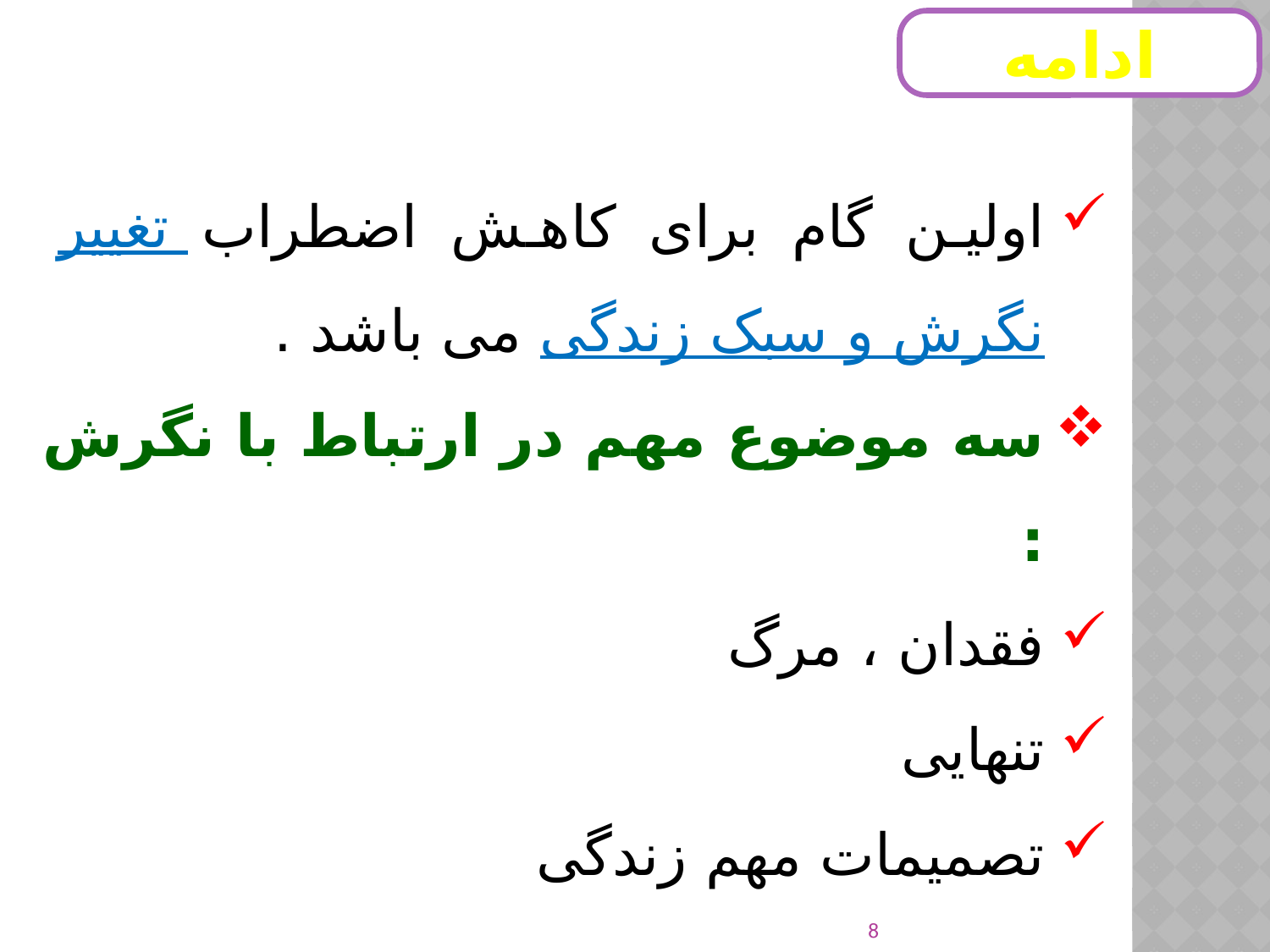

ادامه
اولین گام برای کاهش اضطراب تغییر نگرش و سبک زندگی می باشد .
سه موضوع مهم در ارتباط با نگرش :
فقدان ، مرگ
تنهایی
تصمیمات مهم زندگی
8